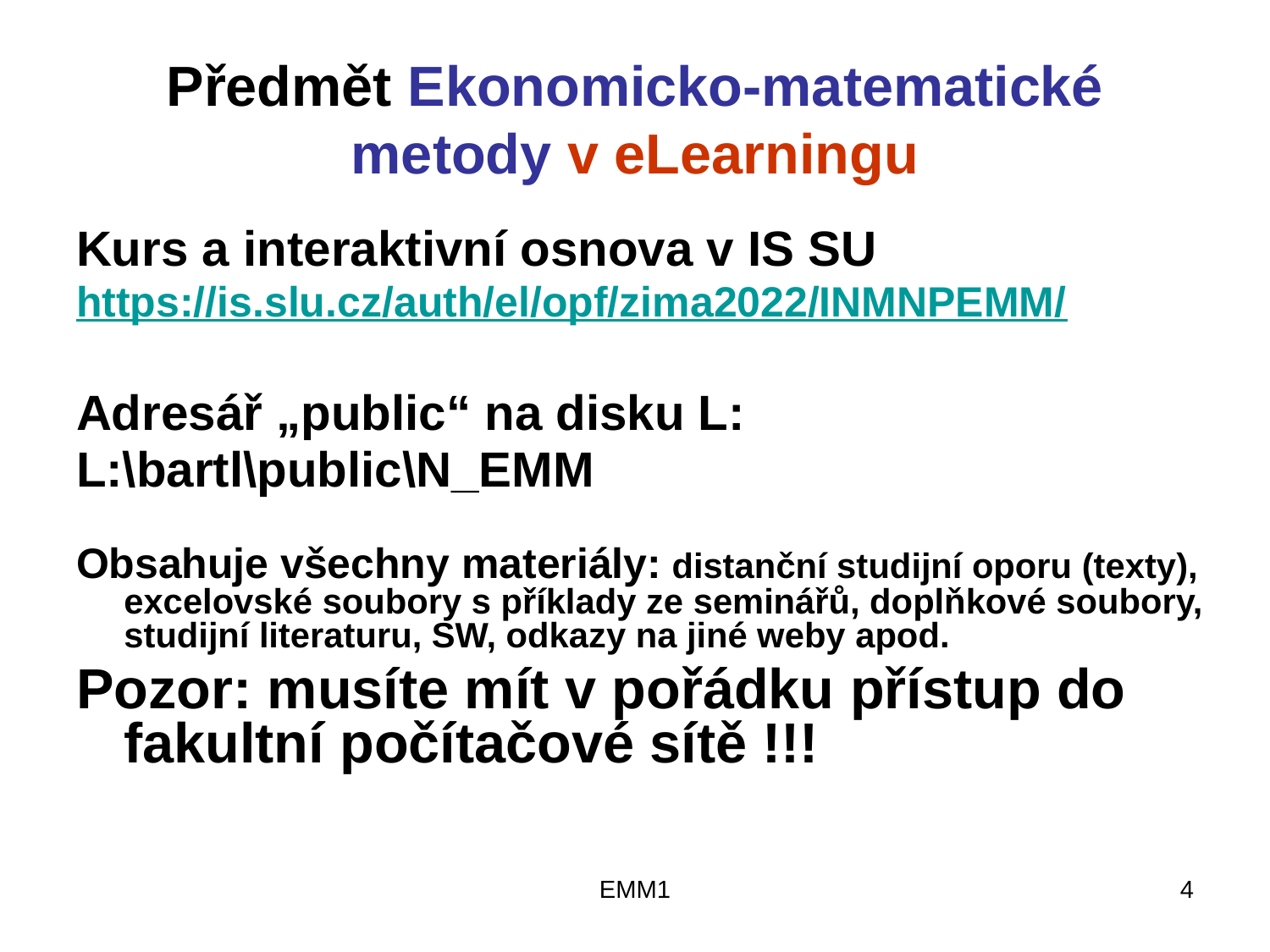

# Předmět Ekonomicko-matematické metody v eLearningu
Kurs a interaktivní osnova v IS SU
https://is.slu.cz/auth/el/opf/zima2022/INMNPEMM/

Adresář „public“ na disku L:
L:\bartl\public\N_EMM

Obsahuje všechny materiály: distanční studijní oporu (texty), excelovské soubory s příklady ze seminářů, doplňkové soubory, studijní literaturu, SW, odkazy na jiné weby apod.
Pozor: musíte mít v pořádku přístup do fakultní počítačové sítě !!!
EMM1
4